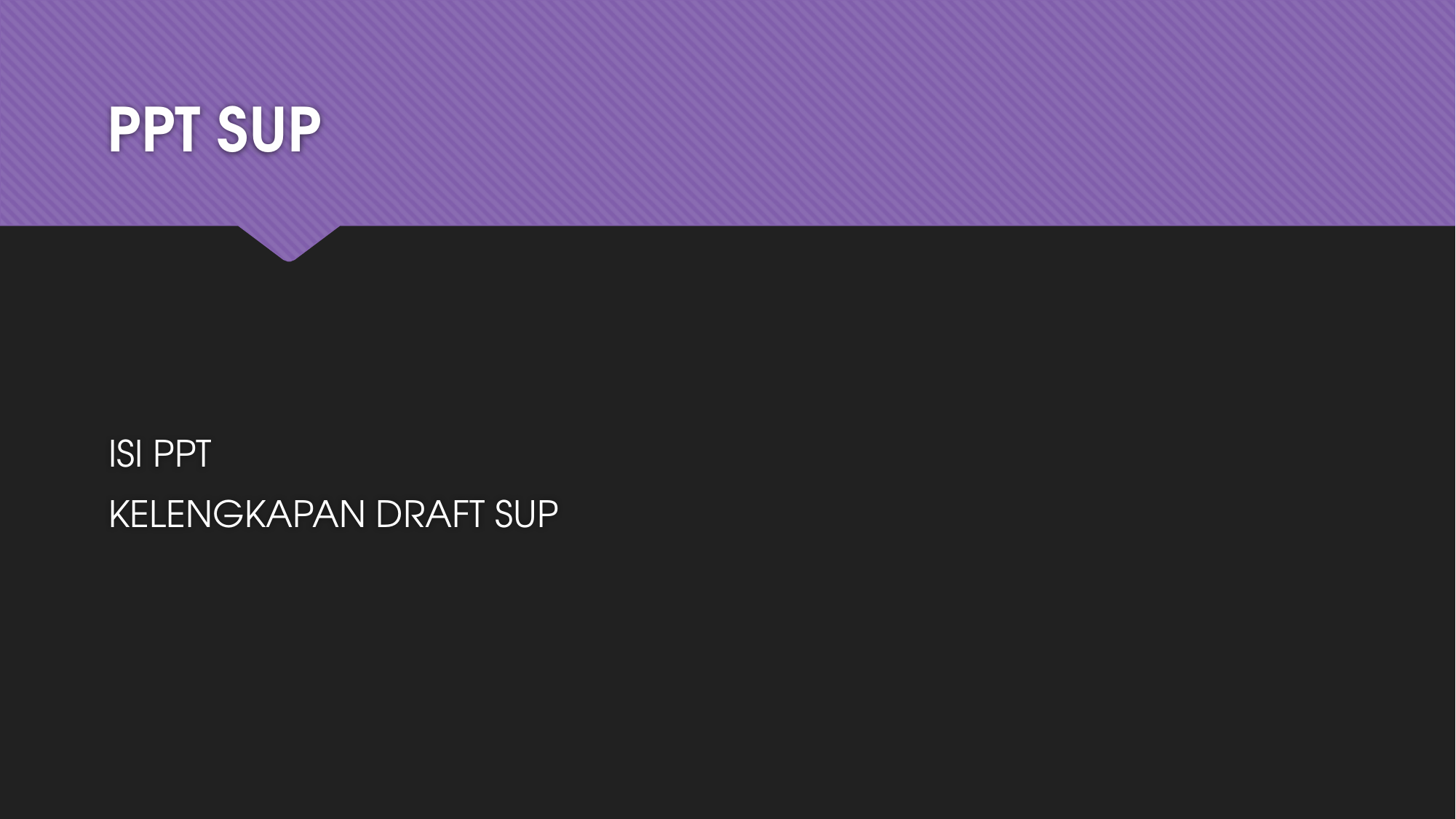

# PPT SUP
ISI PPT
KELENGKAPAN DRAFT SUP